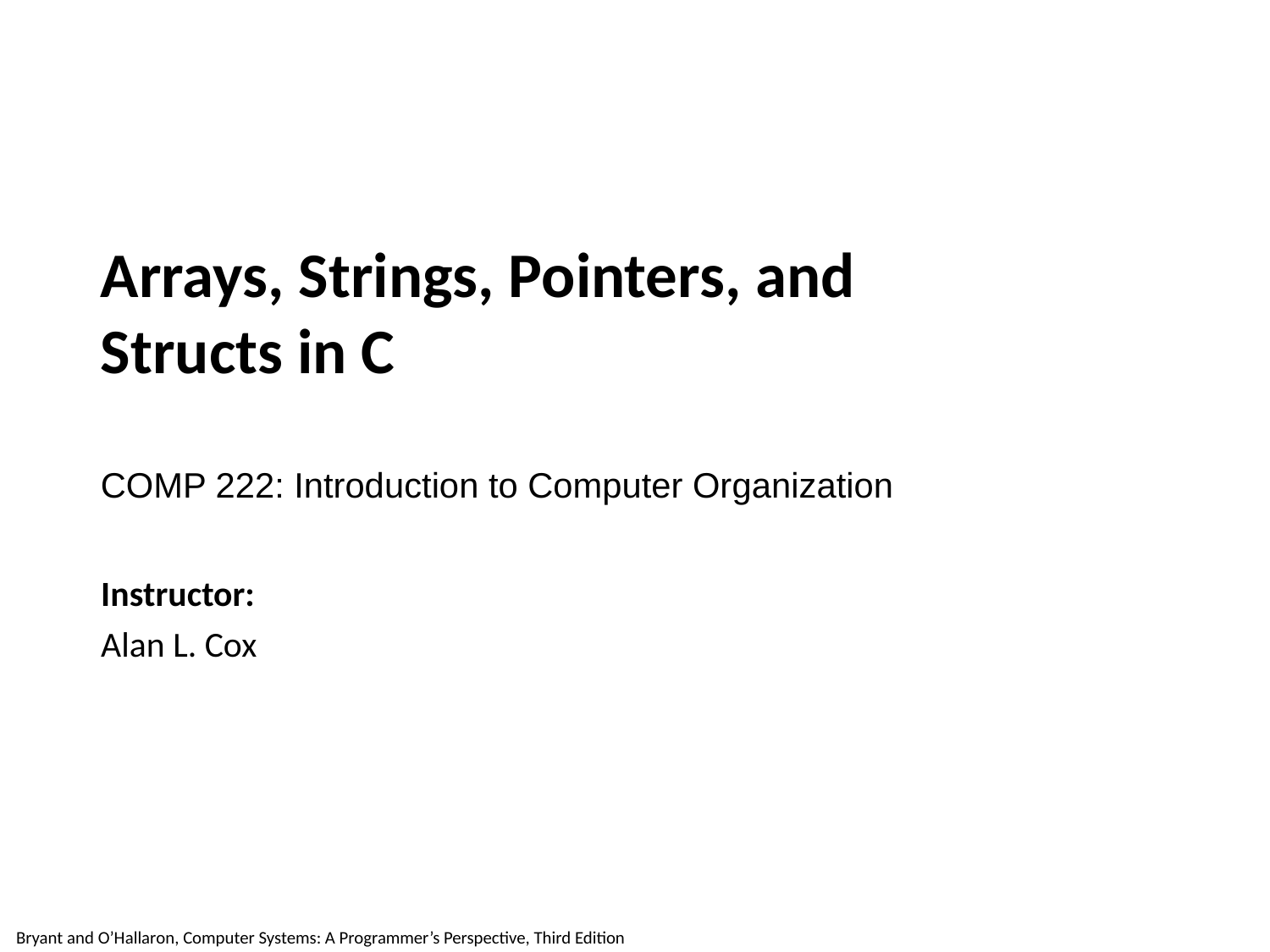

Carnegie Mellon
# Arrays, Strings, Pointers, and Structs in C COMP 222: Introduction to Computer Organization
Instructor:
Alan L. Cox